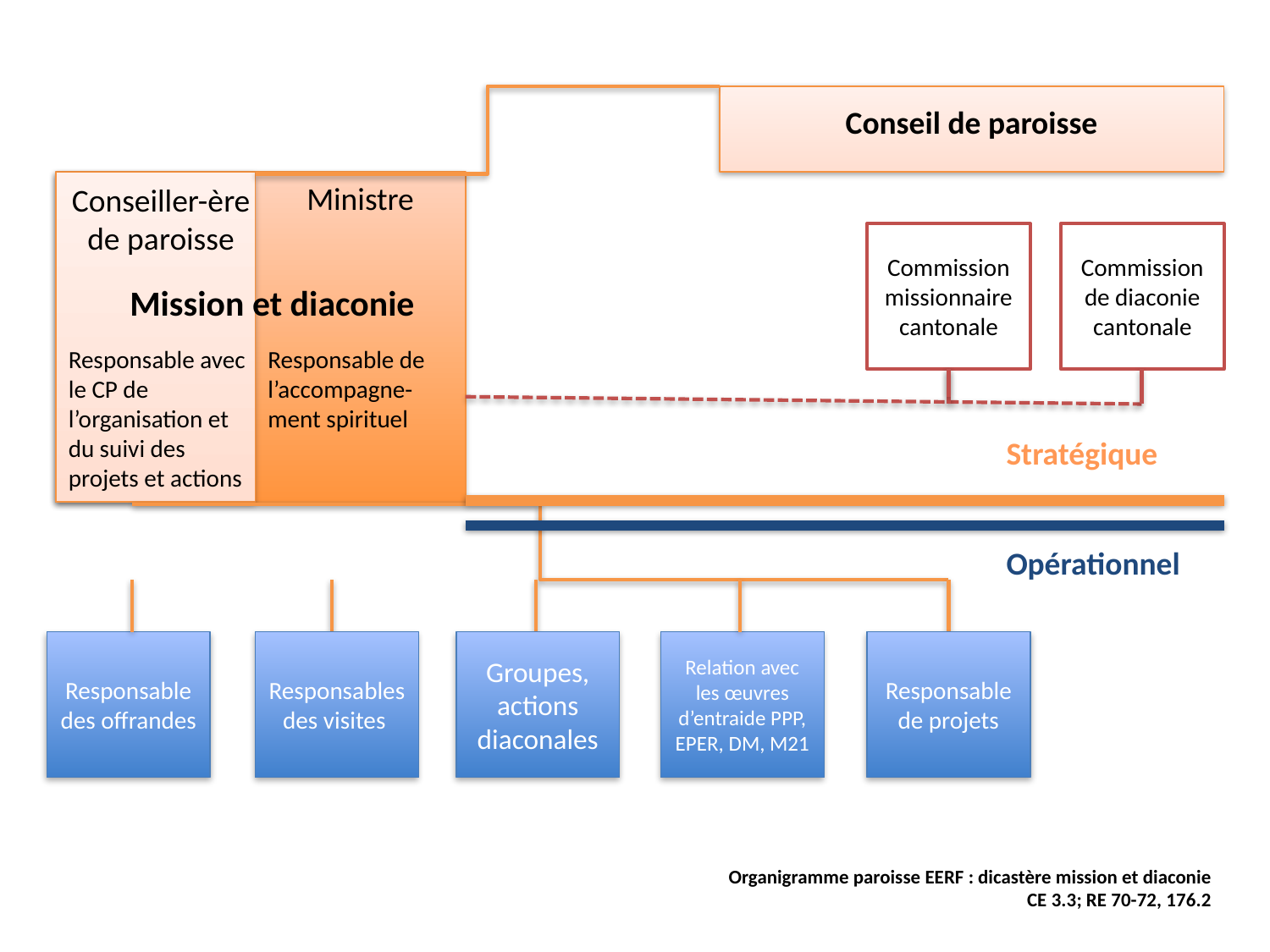

Conseil de paroisse

Ministre
Conseiller-ère de paroisse
Commission missionnaire cantonale
Commission de diaconie cantonale
Mission et diaconie
Responsable avec le CP de l’organisation et du suivi des projets et actions

Responsable de l’accompagne-ment spirituel
Stratégique
Opérationnel
Responsable des offrandes
Responsables des visites
Groupes, actions diaconales
Relation avec les œuvres d’entraide PPP, EPER, DM, M21
Responsable de projets
Organigramme paroisse EERF : dicastère mission et diaconie
CE 3.3; RE 70-72, 176.2